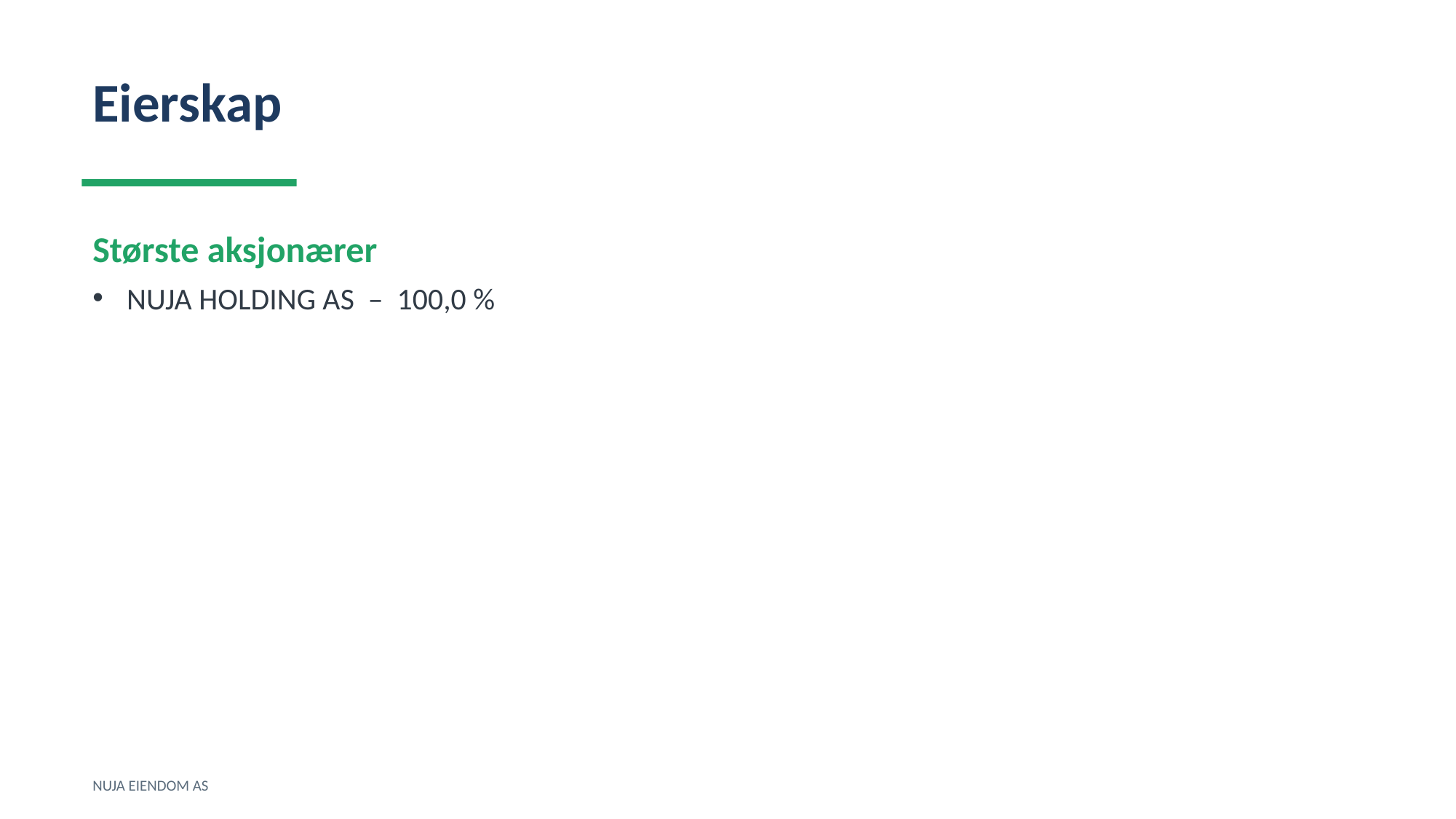

Eierskap

Største aksjonærer
NUJA HOLDING AS  –  100,0 %
NUJA EIENDOM AS